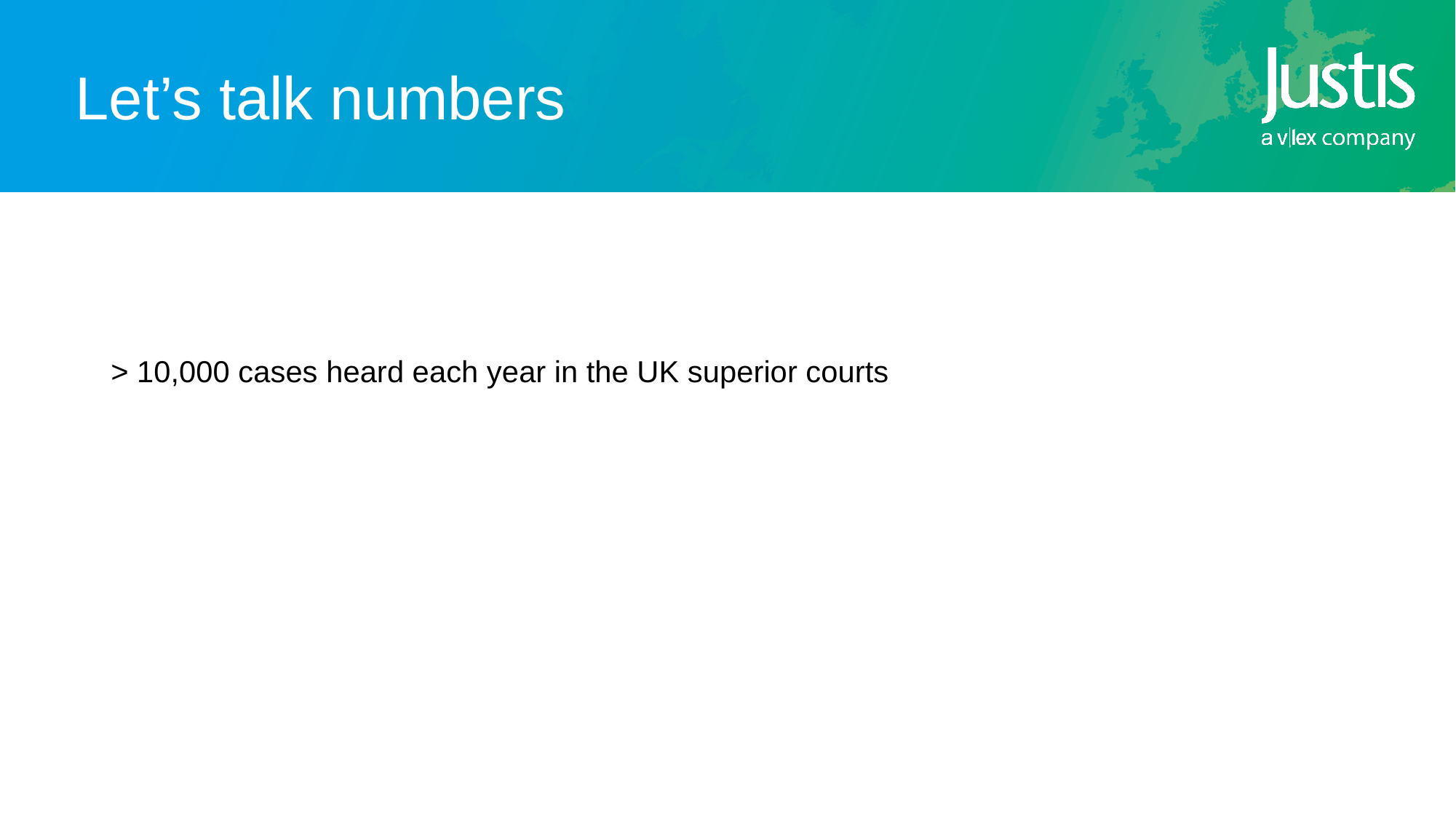

# Let’s talk numbers
> 10,000 cases heard each year in the UK superior courts